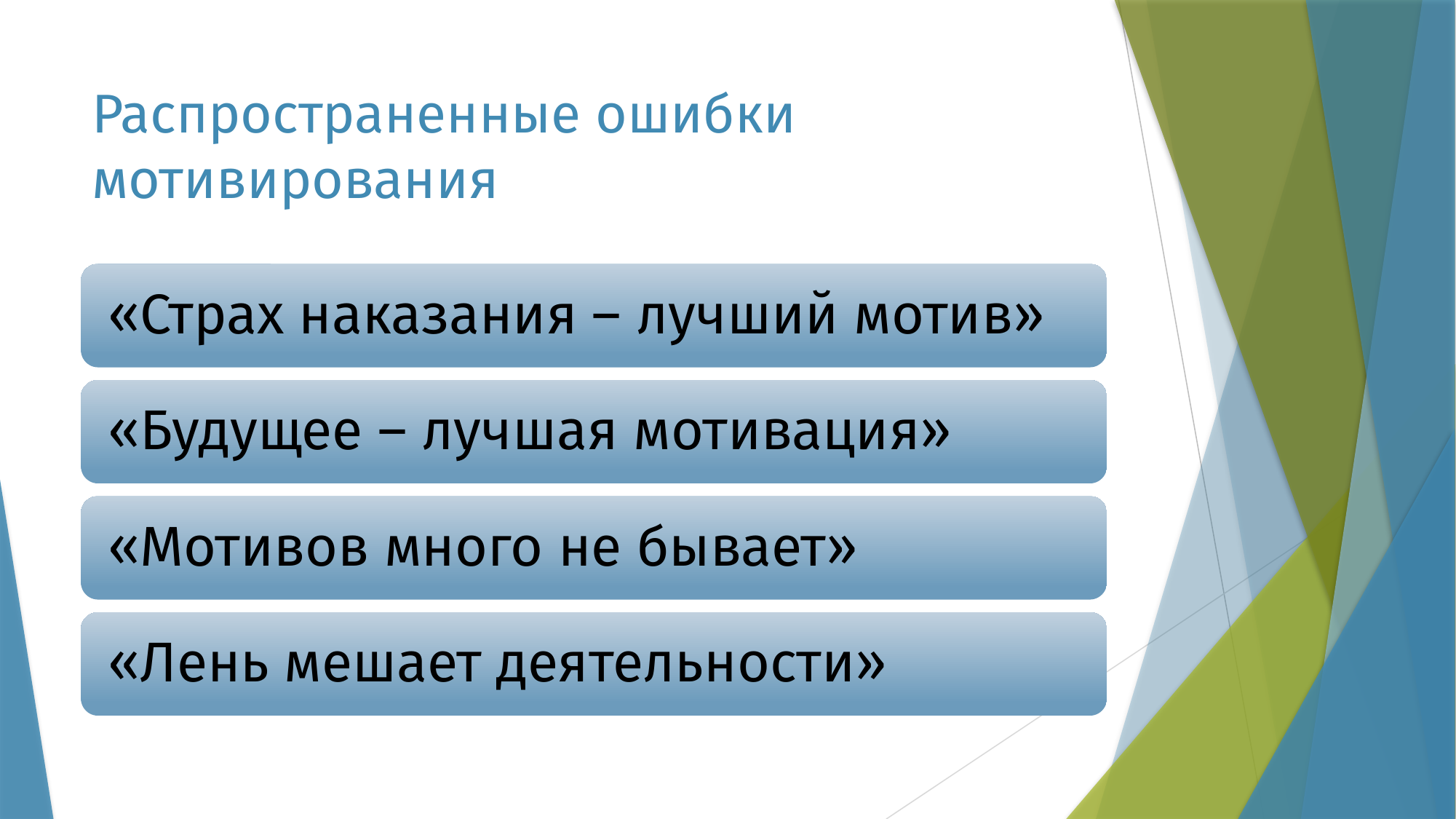

# Распространенные ошибки мотивирования
«Страх наказания – лучший мотив»
«Будущее – лучшая мотивация»
«Мотивов много не бывает»
«Лень мешает деятельности»